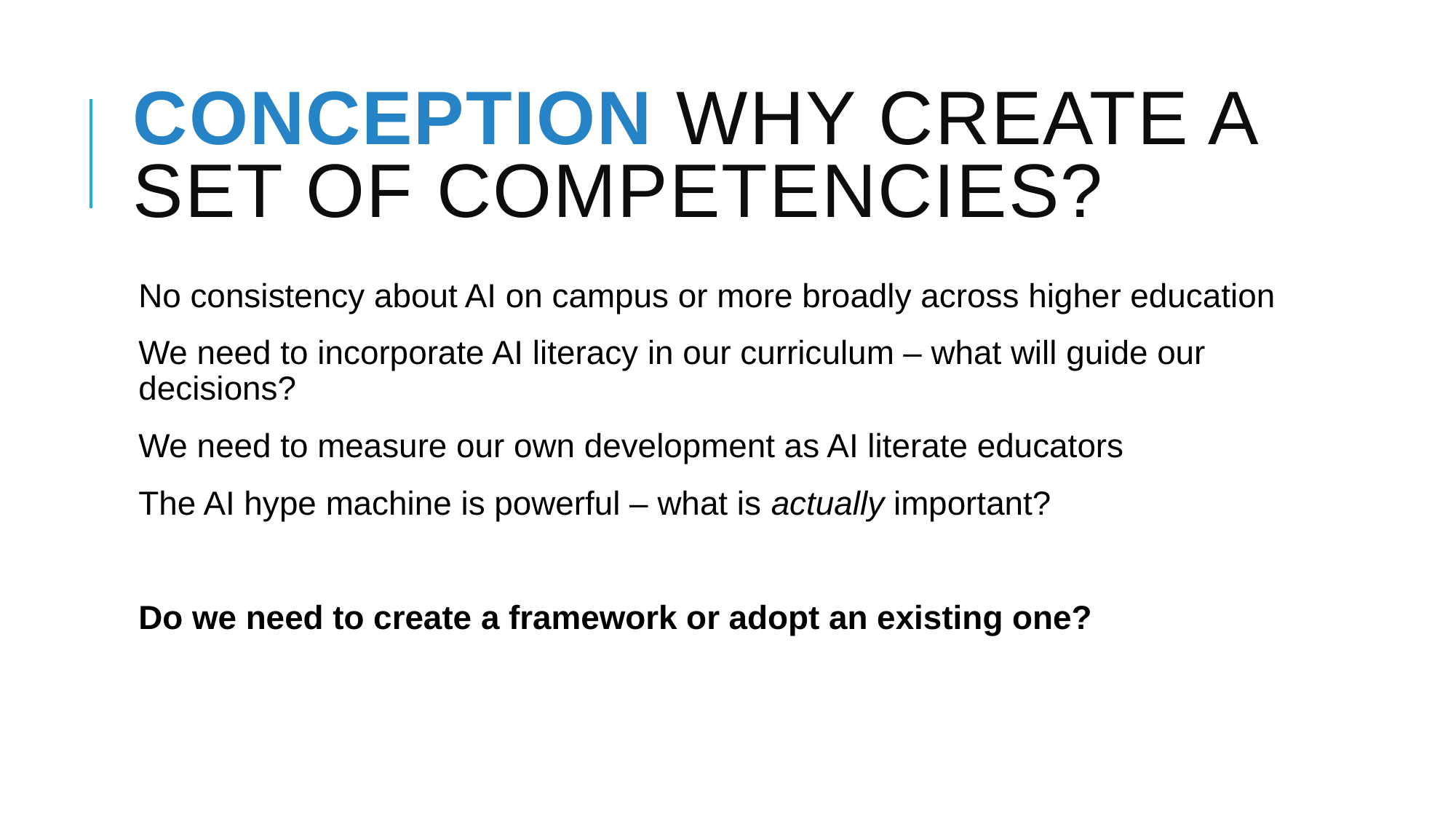

# Conception Why Create a set of competencies?
No consistency about AI on campus or more broadly across higher education
We need to incorporate AI literacy in our curriculum – what will guide our decisions?
We need to measure our own development as AI literate educators
The AI hype machine is powerful – what is actually important?

Do we need to create a framework or adopt an existing one?